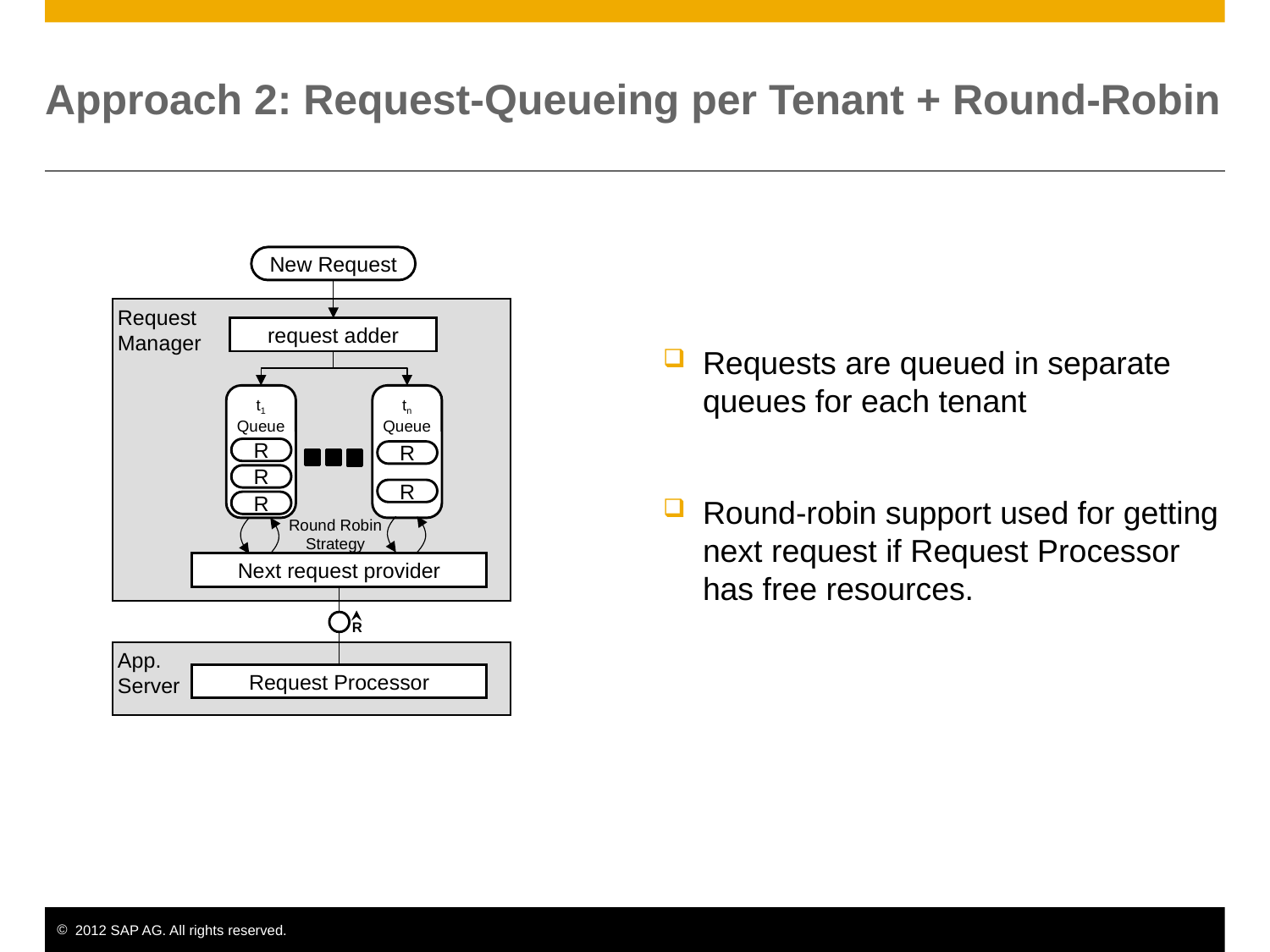

# Approach 2: Request-Queueing per Tenant + Round-Robin
New Request
Request
Manager
request adder
Requests are queued in separate queues for each tenant

Round-robin support used for getting next request if Request Processor has free resources.

t1
Queue
tn
Queue
R
R

R
R
R
Round Robin
Strategy

Next request provider

R

App.
Server
Request Processor